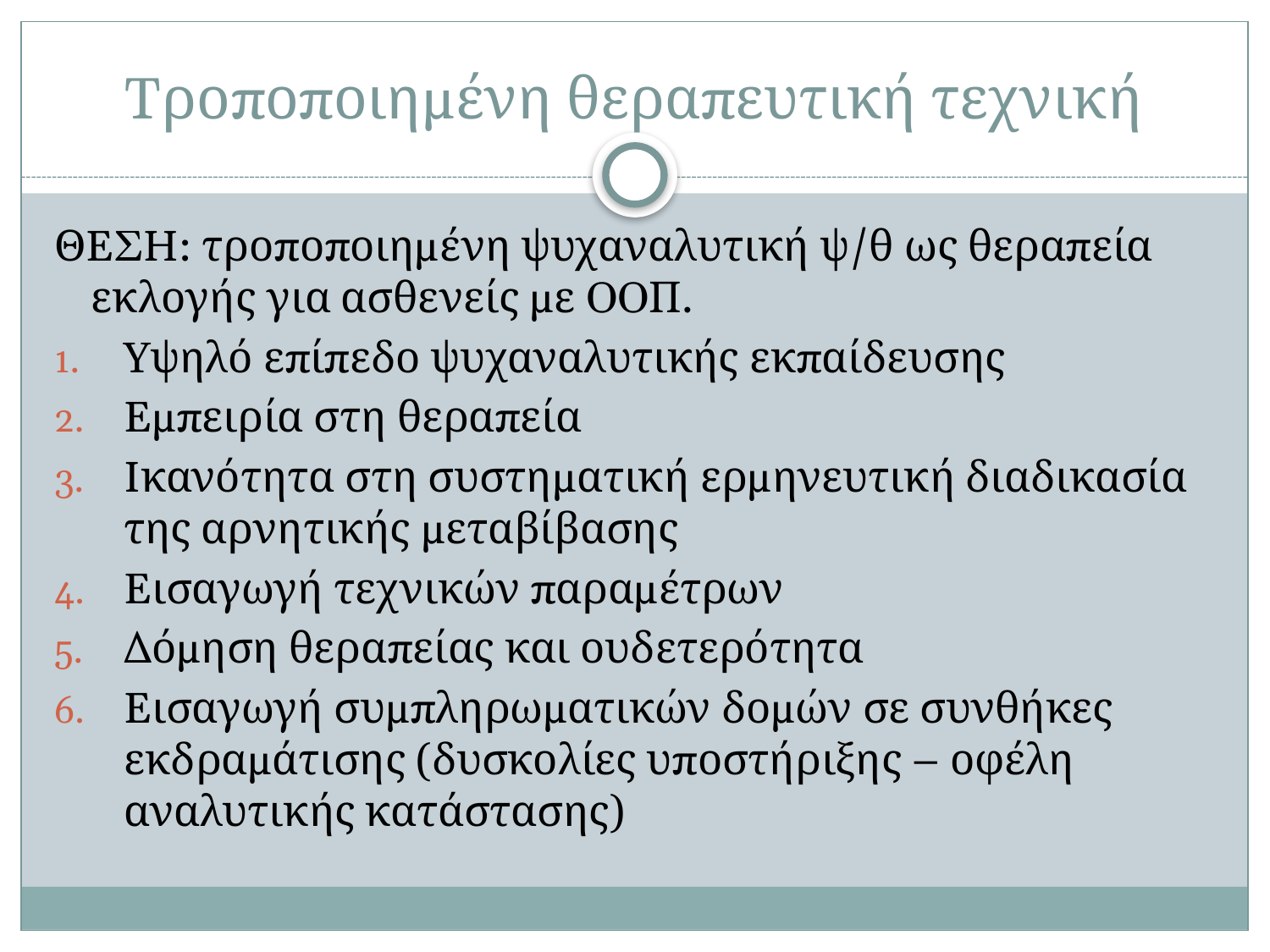

# Τροποποιημένη θεραπευτική τεχνική
ΘΕΣΗ: τροποποιημένη ψυχαναλυτική ψ/θ ως θεραπεία εκλογής για ασθενείς με ΟΟΠ.
Υψηλό επίπεδο ψυχαναλυτικής εκπαίδευσης
Εμπειρία στη θεραπεία
Ικανότητα στη συστηματική ερμηνευτική διαδικασία της αρνητικής μεταβίβασης
Εισαγωγή τεχνικών παραμέτρων
Δόμηση θεραπείας και ουδετερότητα
Εισαγωγή συμπληρωματικών δομών σε συνθήκες εκδραμάτισης (δυσκολίες υποστήριξης – οφέλη αναλυτικής κατάστασης)